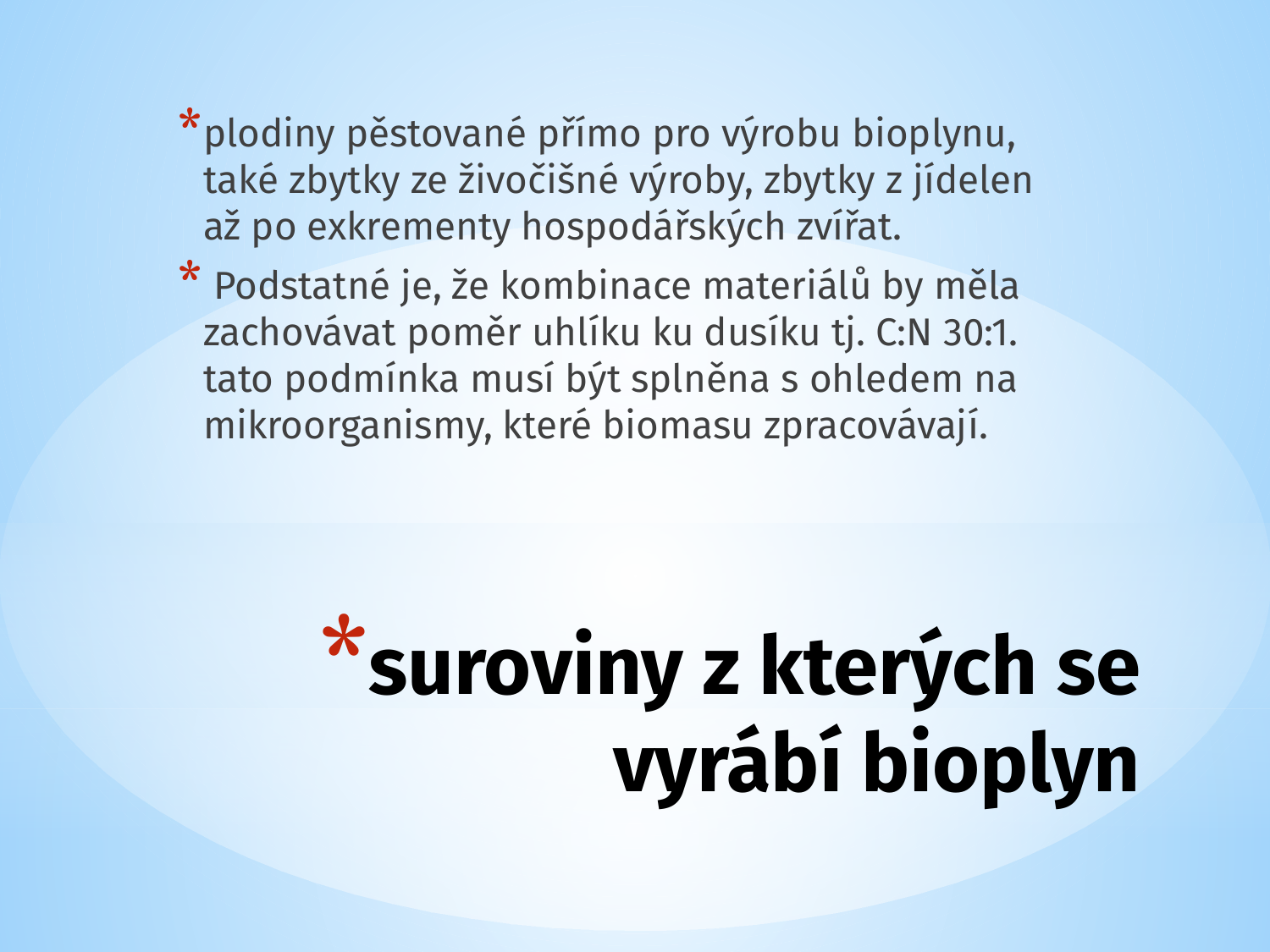

plodiny pěstované přímo pro výrobu bioplynu, také zbytky ze živočišné výroby, zbytky z jídelen až po exkrementy hospodářských zvířat.
 Podstatné je, že kombinace materiálů by měla zachovávat poměr uhlíku ku dusíku tj. C:N 30:1. tato podmínka musí být splněna s ohledem na mikroorganismy, které biomasu zpracovávají.
# suroviny z kterých se vyrábí bioplyn